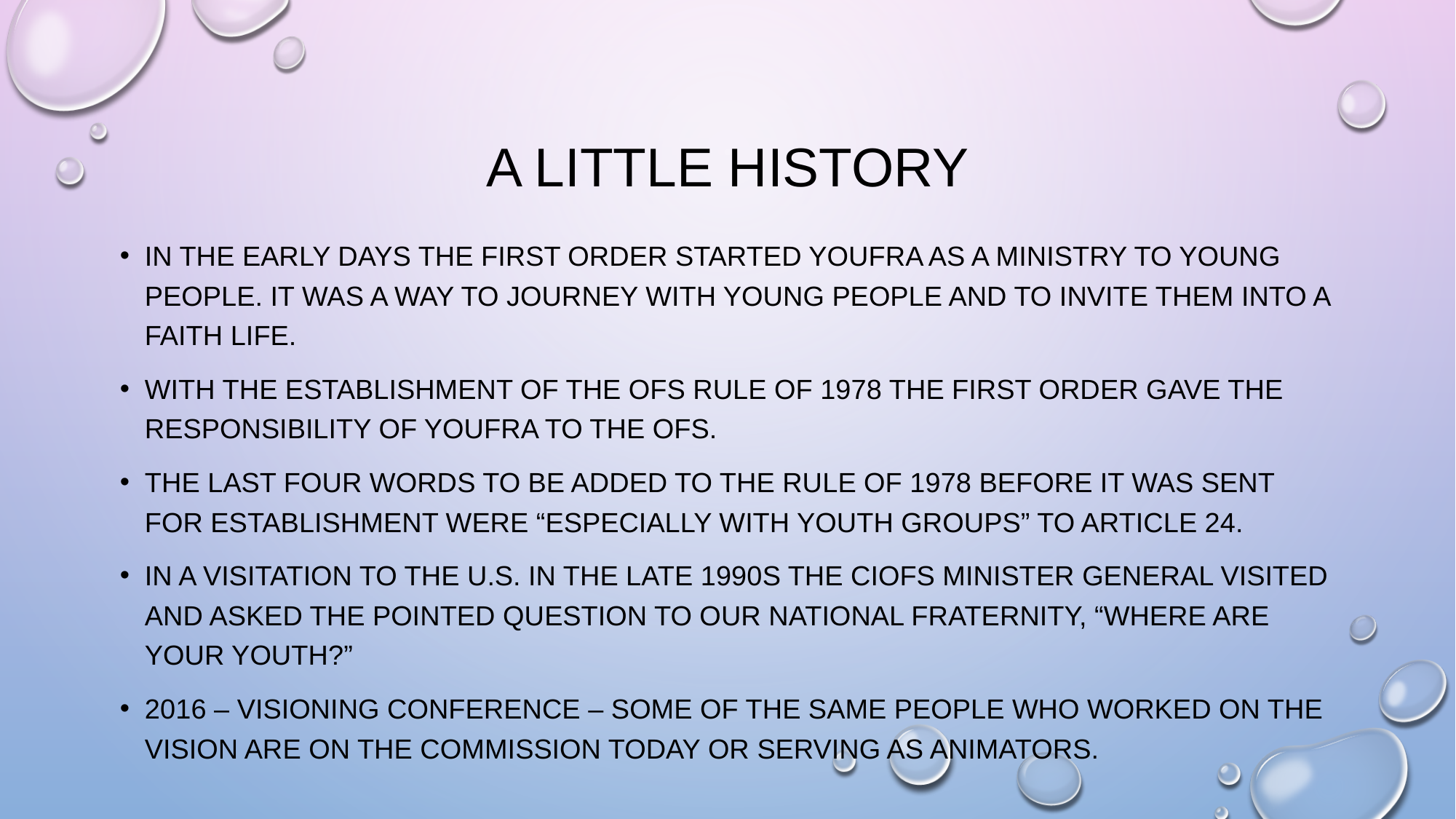

# A Little history
In the early days the first order started youfra as a ministry to young people. It was a way to journey with young people and to invite them into a faith life.
With the establishment of the ofs rule of 1978 the first order gave the responsibility of youfra to the ofs.
The last four words to be added to the rule of 1978 before it was sent for establishment were “especially with youth groups” to article 24.
IN a visitation to the u.s. in the late 1990s the ciofs minister general visited and asked the pointed question to our national fraternity, “where are your youth?”
2016 – visioning conference – some of the same people who worked on the vision are on the commission today or serving as animators.